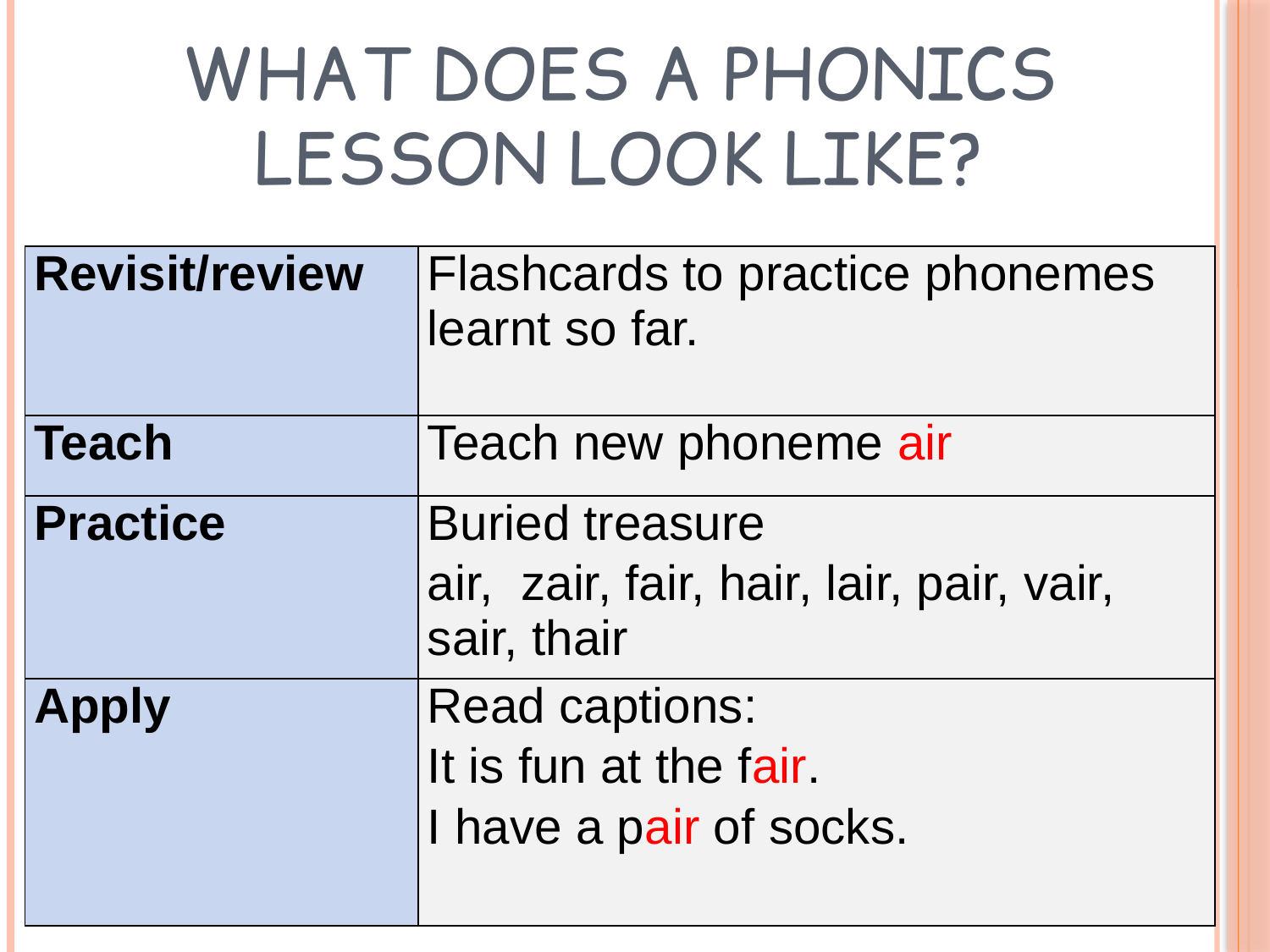

# What does a Phonics lesson look like?
| Revisit/review | Flashcards to practice phonemes learnt so far. |
| --- | --- |
| Teach | Teach new phoneme air |
| Practice | Buried treasure air, zair, fair, hair, lair, pair, vair, sair, thair |
| Apply | Read captions: It is fun at the fair. I have a pair of socks. |